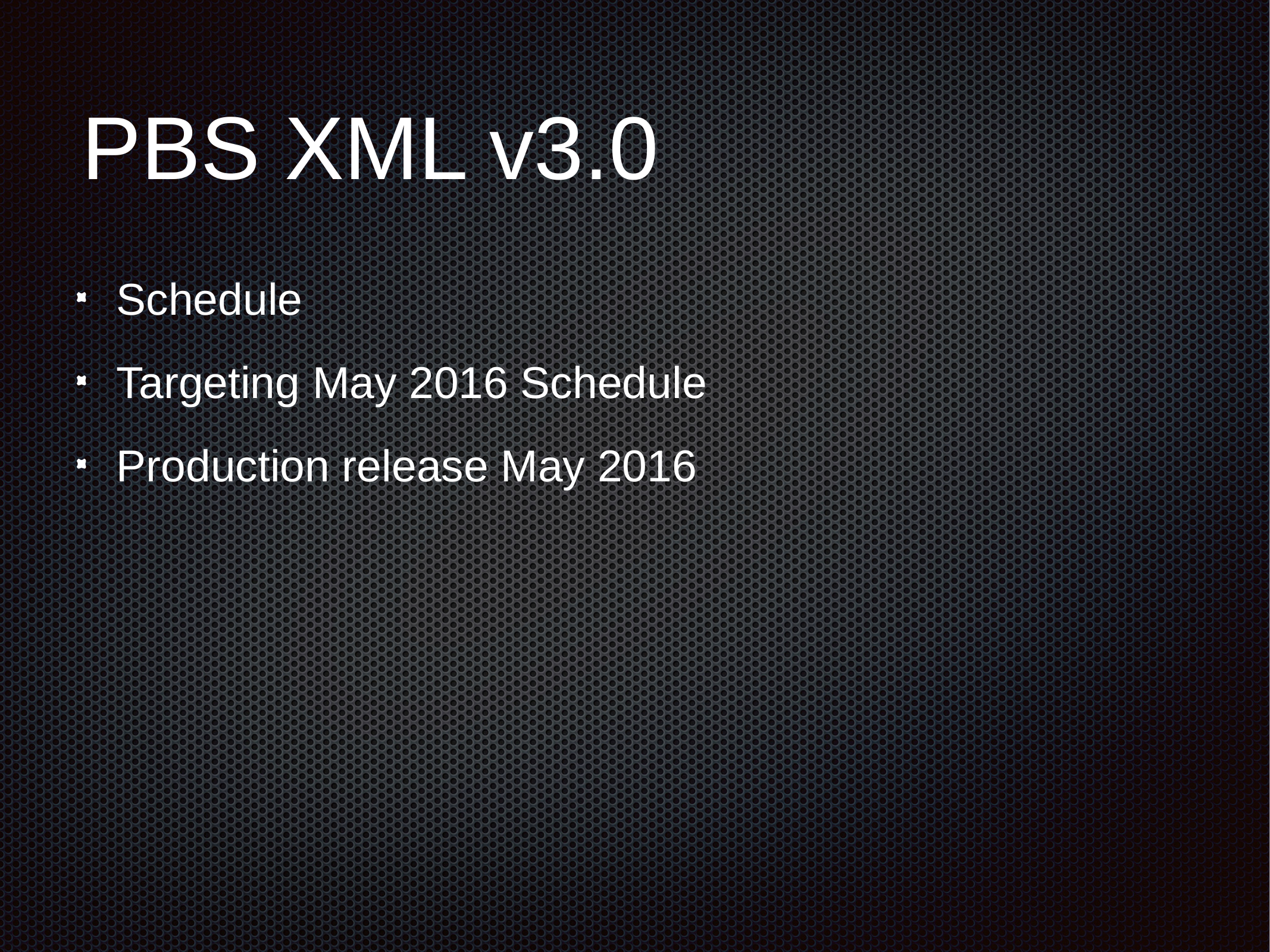

# PBS XML v3.0
Schedule
Targeting May 2016 Schedule
Production release May 2016